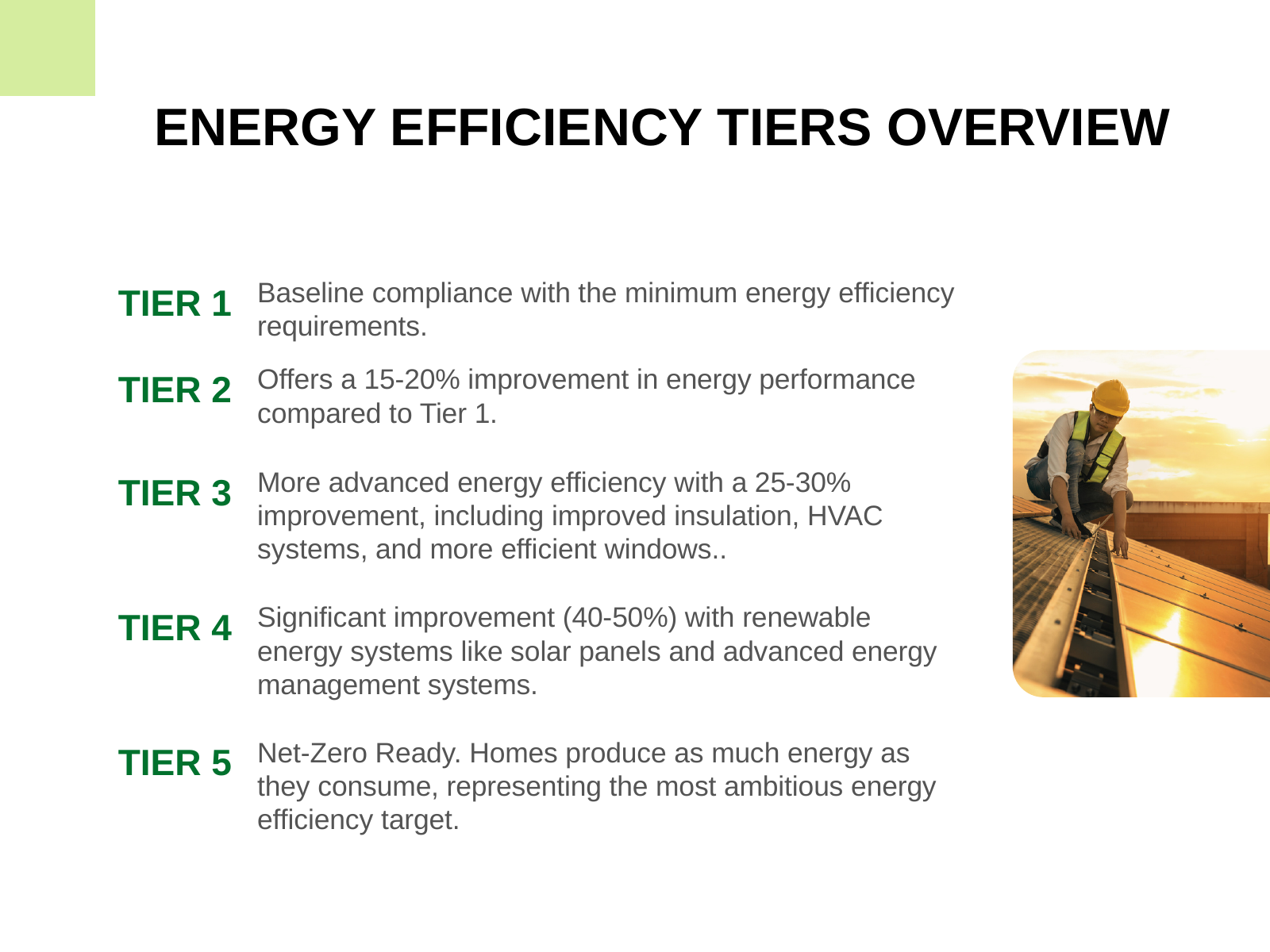

ENERGY EFFICIENCY TIERS OVERVIEW
Baseline compliance with the minimum energy efficiency requirements.
TIER 1

Offers a 15-20% improvement in energy performance compared to Tier 1.
TIER 2
More advanced energy efficiency with a 25-30% improvement, including improved insulation, HVAC systems, and more efficient windows..
TIER 3
Significant improvement (40-50%) with renewable energy systems like solar panels and advanced energy management systems.
TIER 4
Net-Zero Ready. Homes produce as much energy as they consume, representing the most ambitious energy efficiency target.
TIER 5